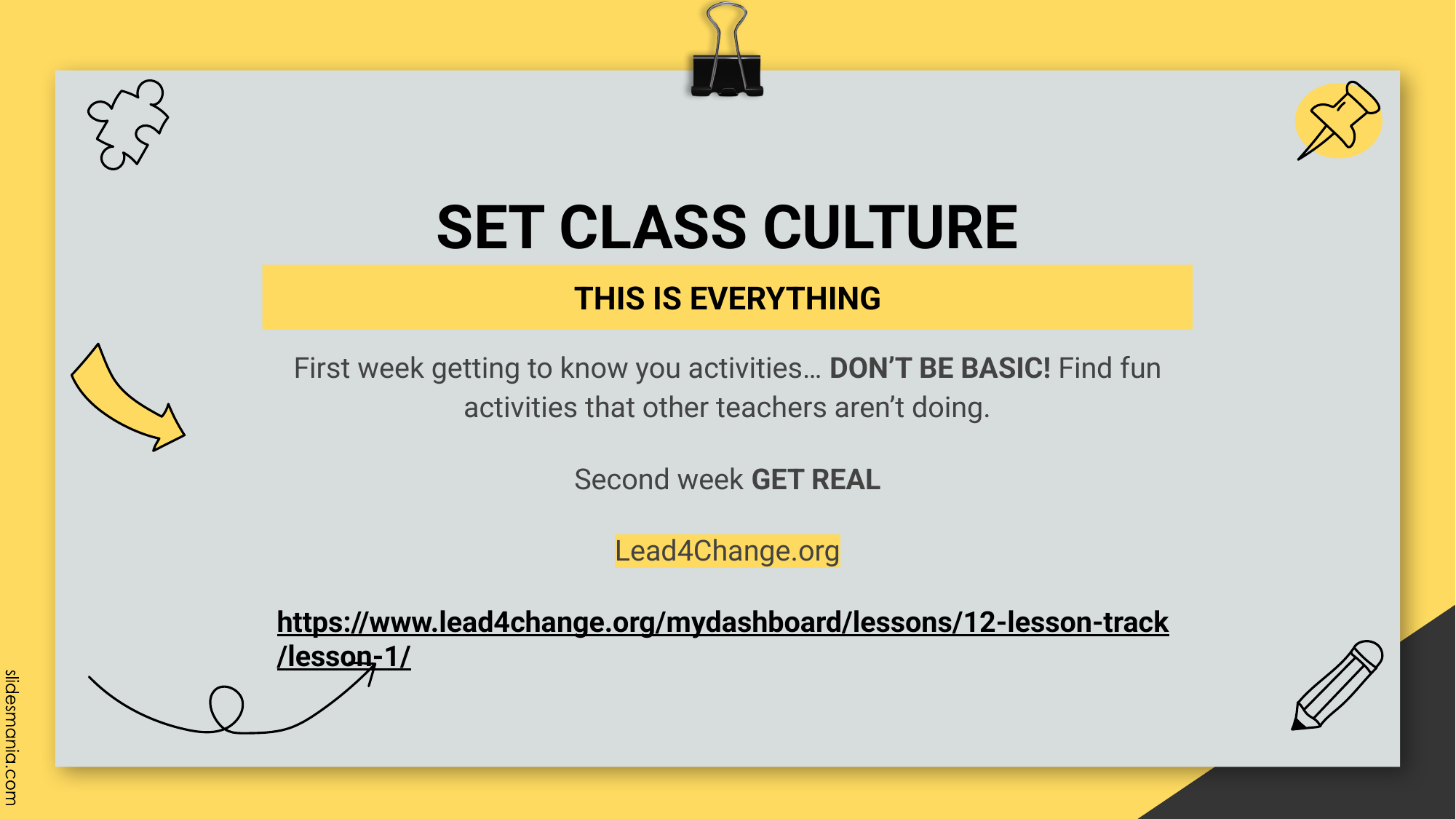

# SET CLASS CULTURE
THIS IS EVERYTHING
First week getting to know you activities… DON’T BE BASIC! Find fun activities that other teachers aren’t doing.
Second week GET REAL
Lead4Change.org
https://www.lead4change.org/mydashboard/lessons/12-lesson-track/lesson-1/